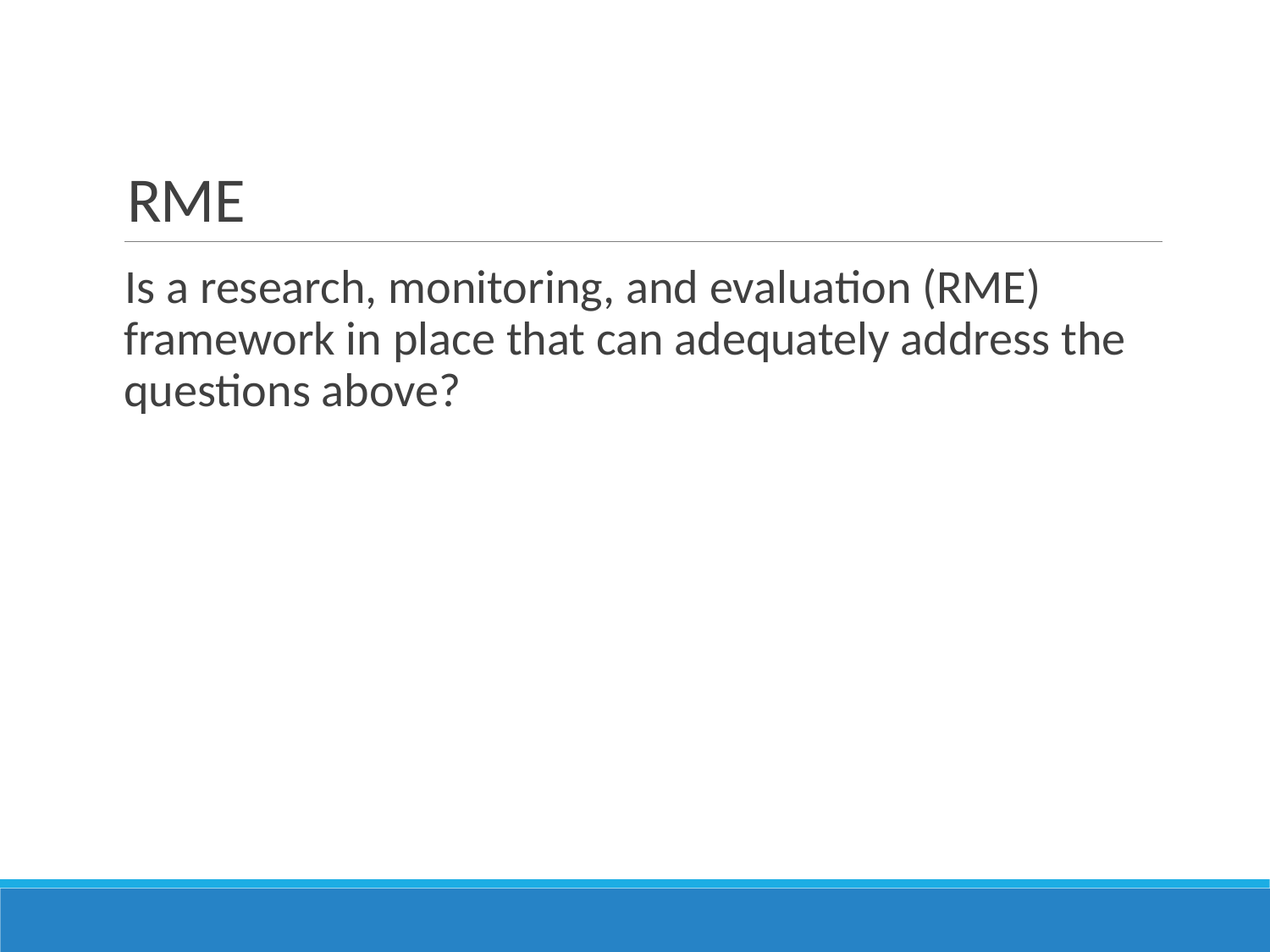

# RME
Is a research, monitoring, and evaluation (RME) framework in place that can adequately address the questions above?